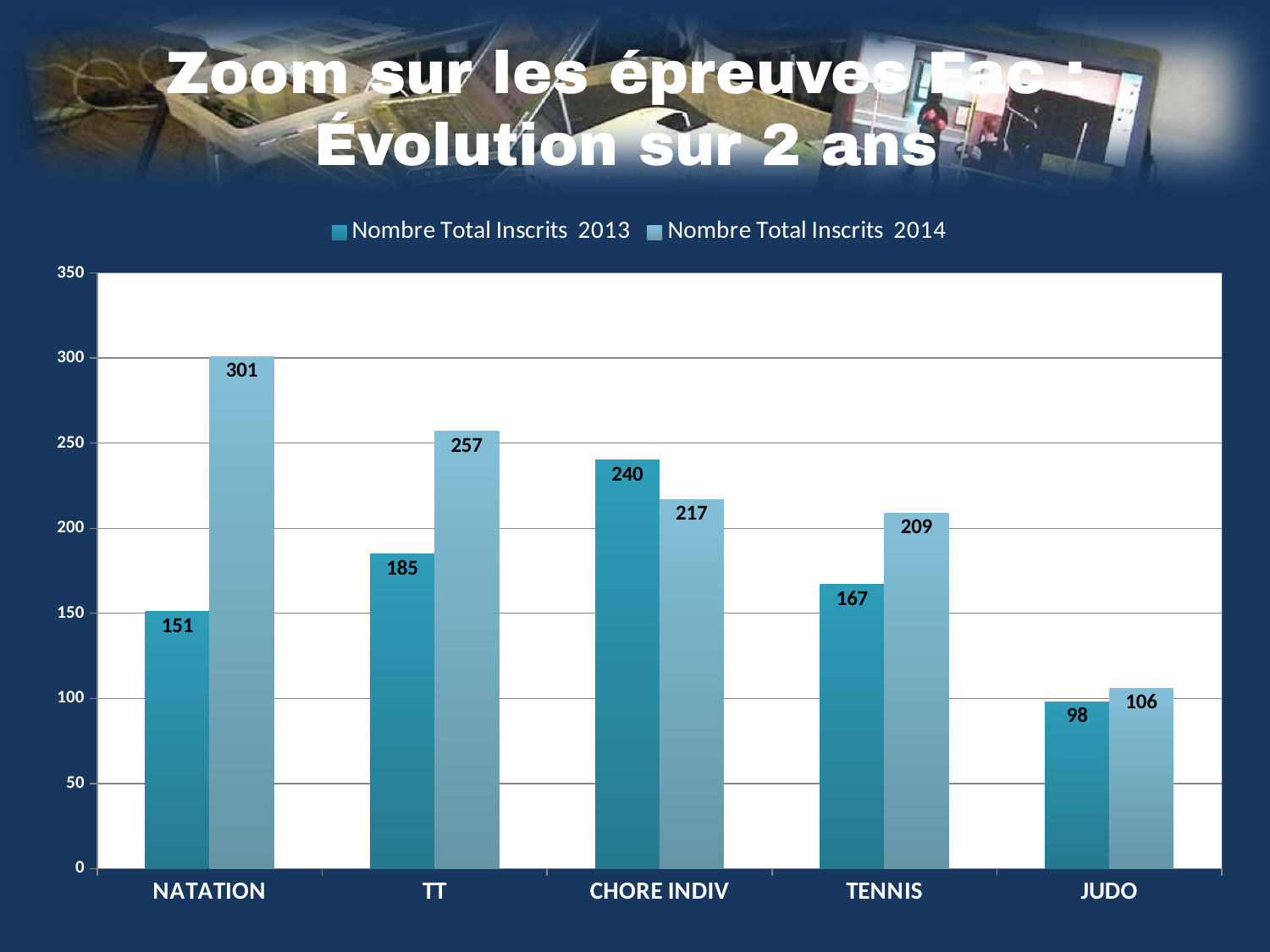

# Zoom sur les épreuves Fac : Évolution sur 2 ans

### Chart

| Category | Nombre Total Inscrits  2013 | Nombre Total Inscrits  2014 |
|---|---|---|
| NATATION | 151.0 | 301.0 |
| TT | 185.0 | 257.0 |
| CHORE INDIV | 240.0 | 217.0 |
| TENNIS | 167.0 | 209.0 |
| JUDO | 98.0 | 106.0 |